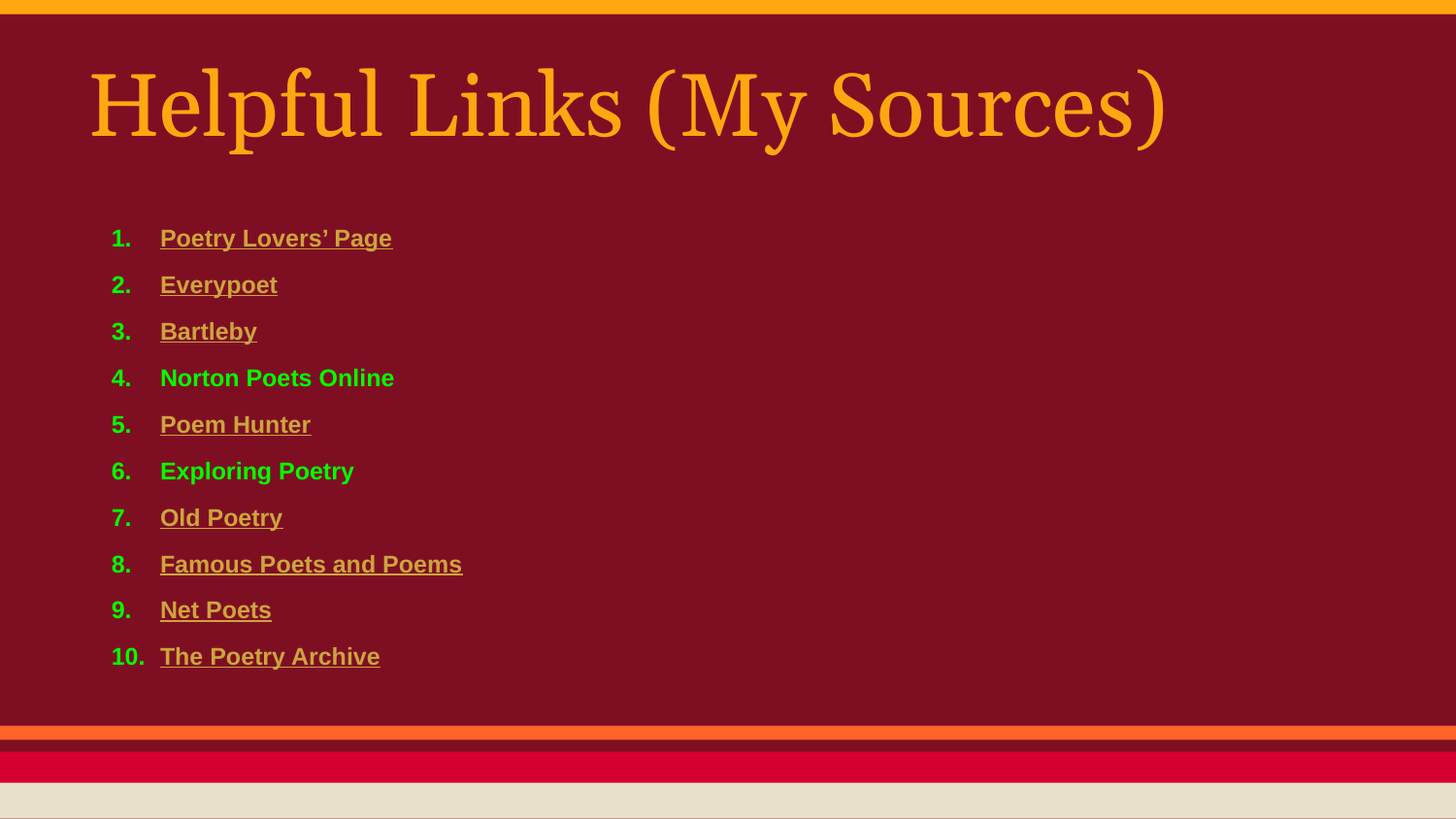

# Helpful Links (My Sources)
Poetry Lovers’ Page
Everypoet
Bartleby
Norton Poets Online
Poem Hunter
Exploring Poetry
Old Poetry
Famous Poets and Poems
Net Poets
The Poetry Archive